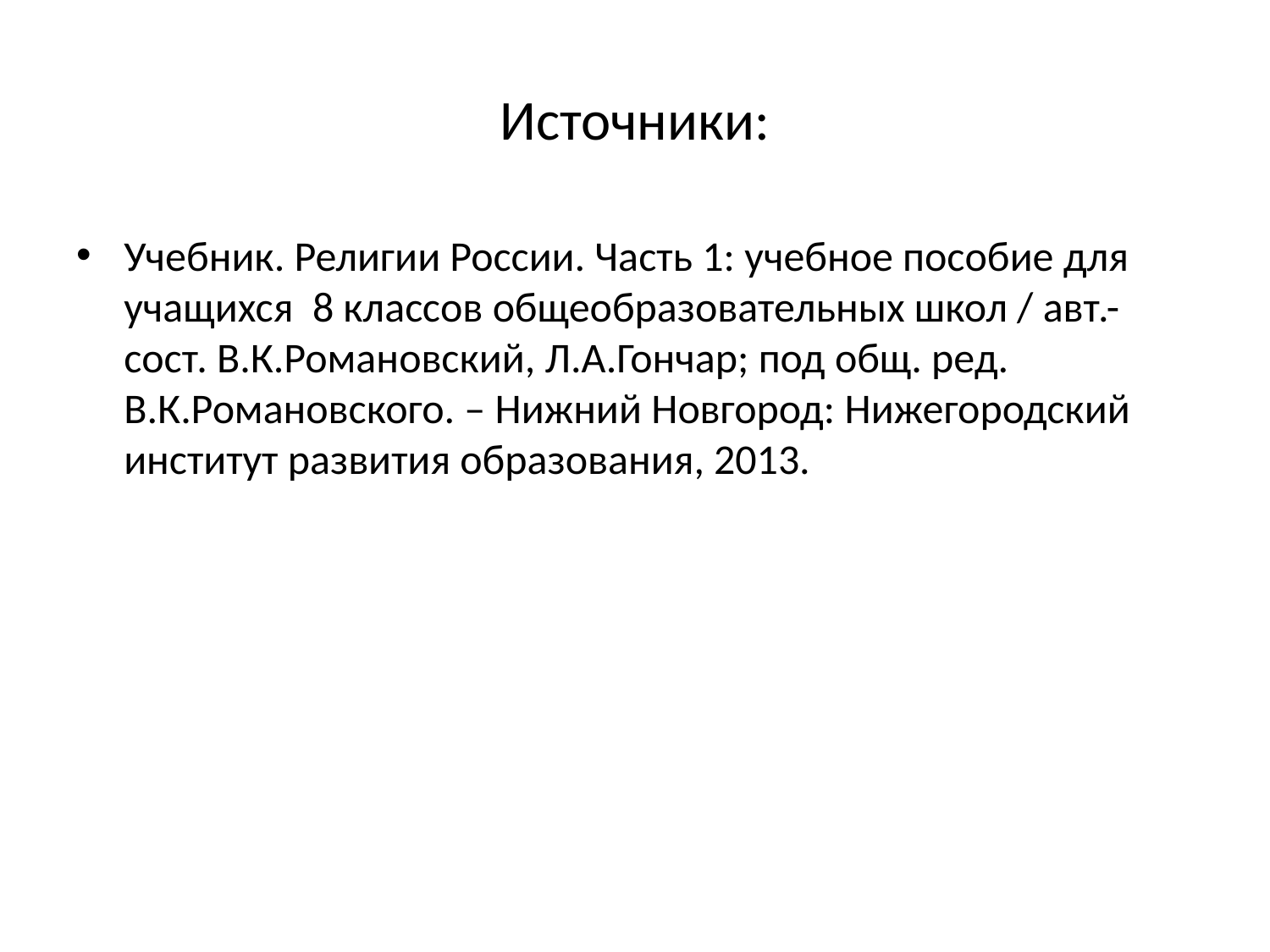

# Источники:
Учебник. Религии России. Часть 1: учебное пособие для учащихся  8 классов общеобразовательных школ / авт.-сост. В.К.Романовский, Л.А.Гончар; под общ. ред. В.К.Романовского. – Нижний Новгород: Нижегородский институт развития образования, 2013.